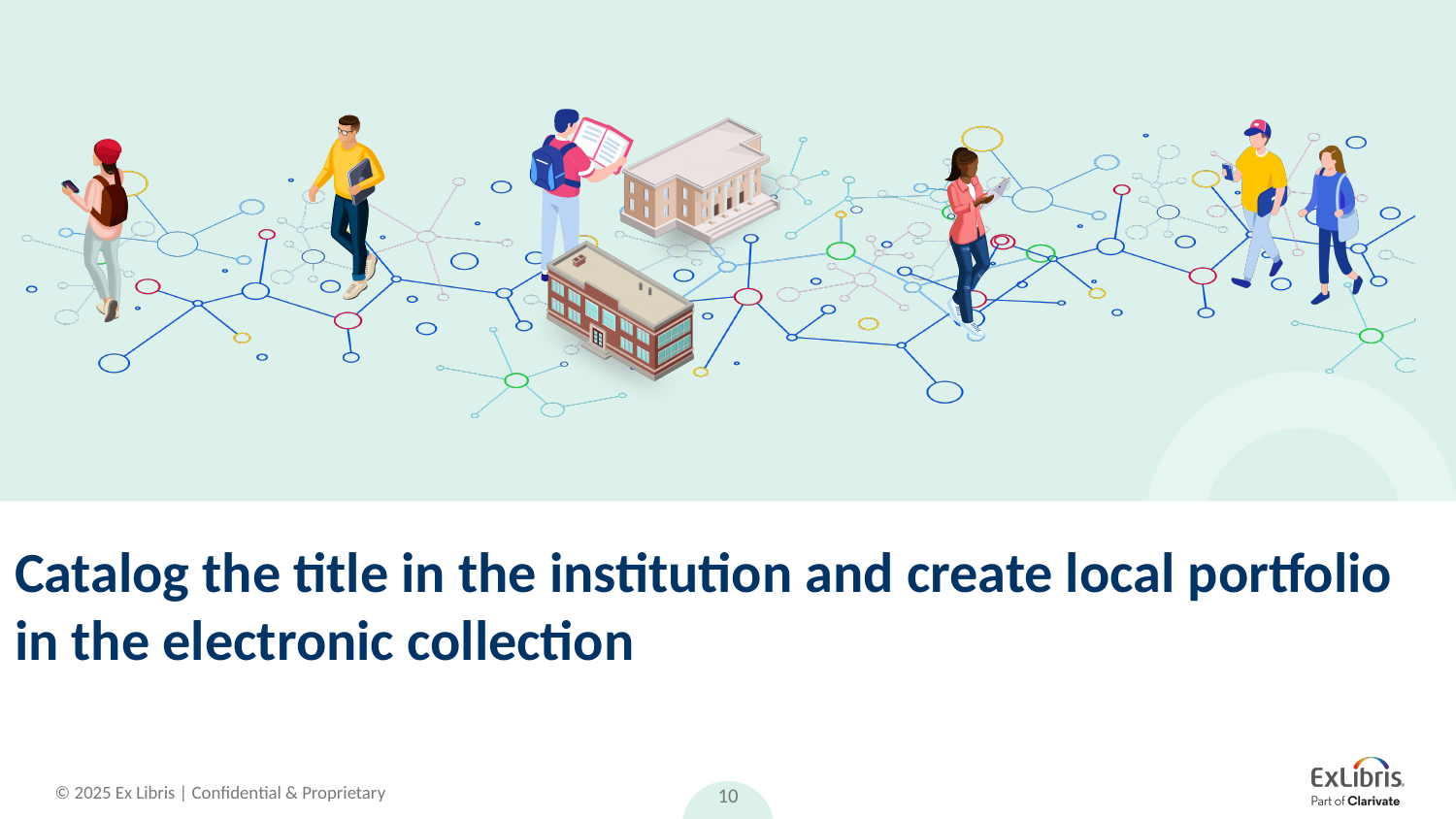

# Catalog the title in the institution and create local portfolio in the electronic collection
10